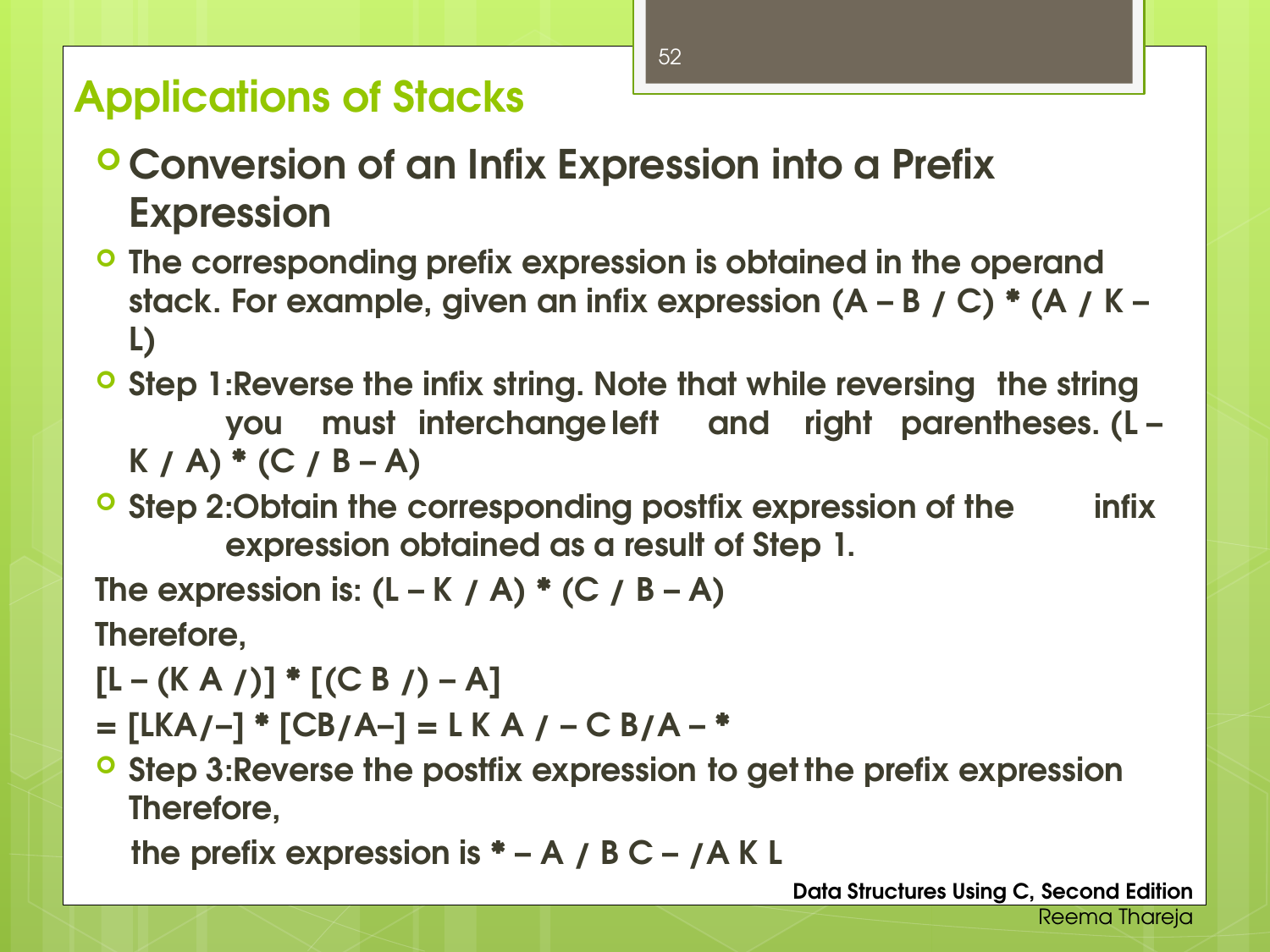

52
# Applications of Stacks
Conversion of an Infix Expression into a Prefix Expression
The corresponding prefix expression is obtained in the operand stack. For example, given an infix expression (A – B / C) * (A / K – L)
Step 1:Reverse the infix string. Note that while reversing	the string	you	must	interchange	left	and	right	parentheses. (L – K / A) * (C / B – A)
Step 2:Obtain the corresponding postfix expression of the	infix	expression obtained as a result of Step 1.
	The expression is: (L – K / A) * (C / B – A)
	Therefore,
[L – (K A /)] * [(C B /) – A]
= [LKA/–] * [CB/A–] = L K A / – C B/A – *
Step 3:Reverse the postfix expression	to get	the prefix expression Therefore,
    the prefix expression is * – A / B C – /A K L
Data Structures Using C, Second Edition
Reema Thareja